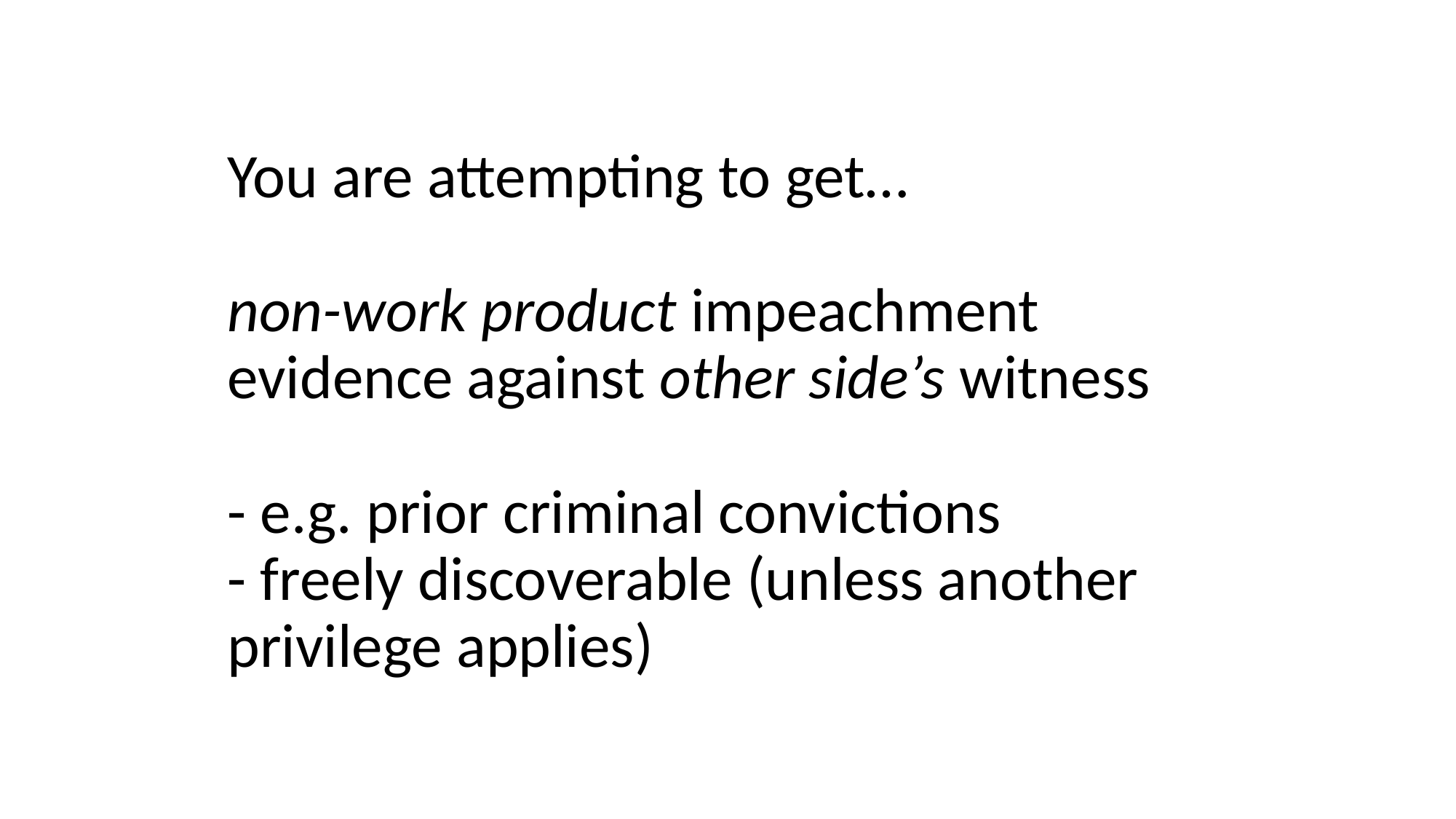

# You are attempting to get… non-work product impeachment evidence against other side’s witness - e.g. prior criminal convictions - freely discoverable (unless another privilege applies)